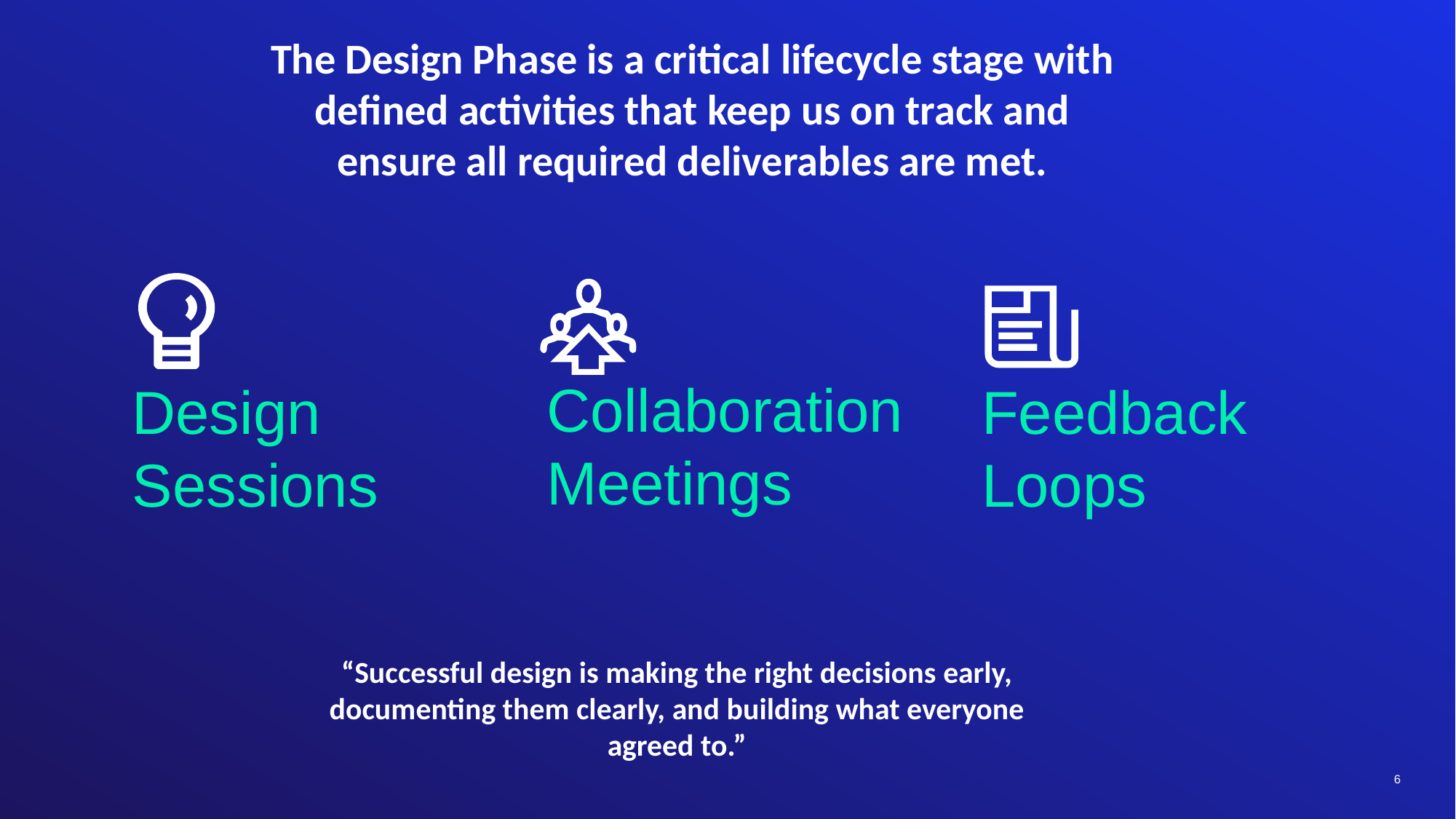

The Design Phase is a critical lifecycle stage with defined activities that keep us on track and ensure all required deliverables are met.

Collaboration Meetings
Feedback Loops
Design Sessions
“Successful design is making the right decisions early, documenting them clearly, and building what everyone agreed to.”
6